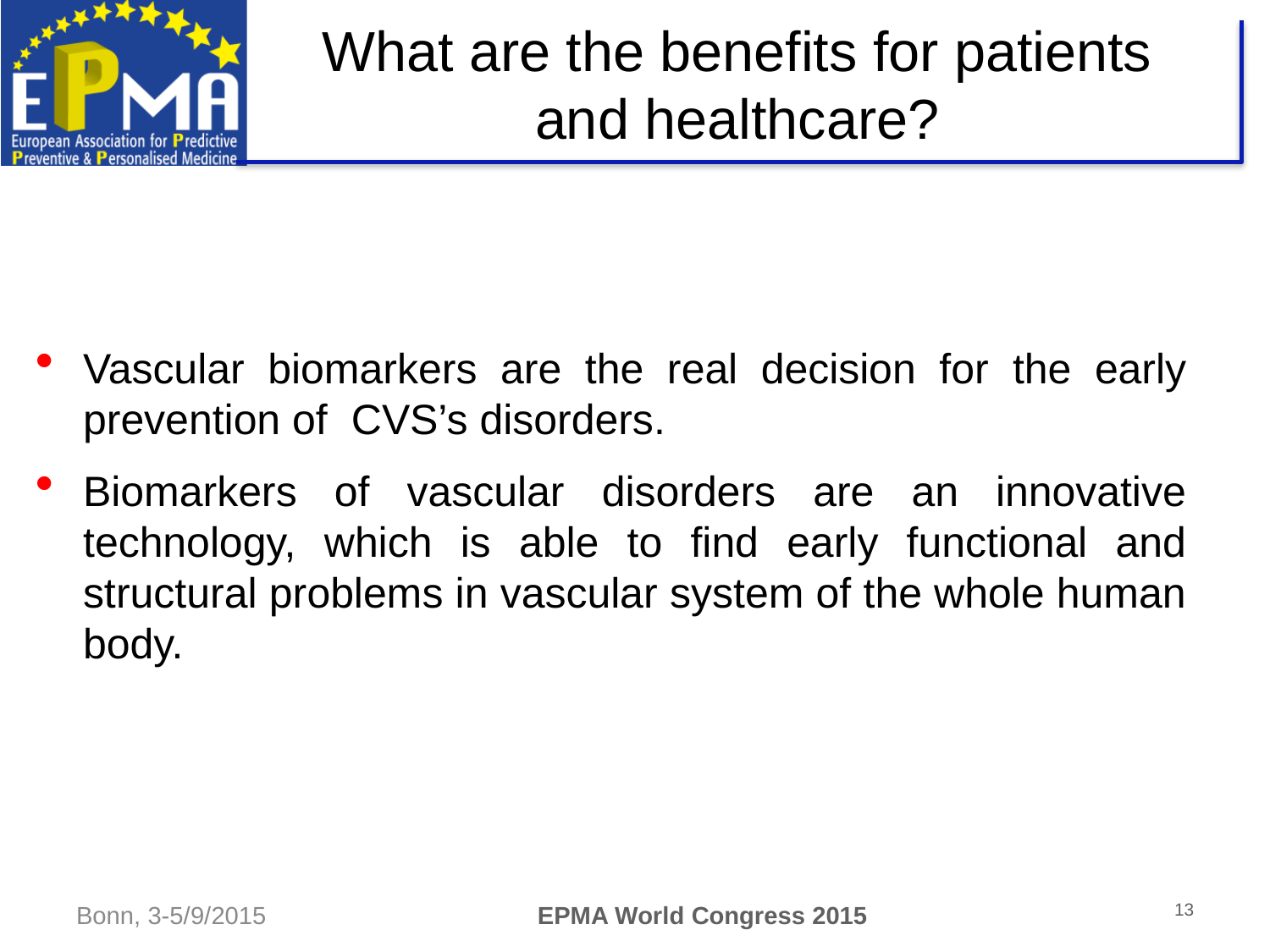

What are the benefits for patients and healthcare?
Vascular biomarkers are the real decision for the early prevention of  CVS’s disorders.
Biomarkers of vascular disorders are an innovative technology, which is able to find early functional and structural problems in vascular system of the whole human body.
13
Bonn, 3-5/9/2015
EPMA World Congress 2015